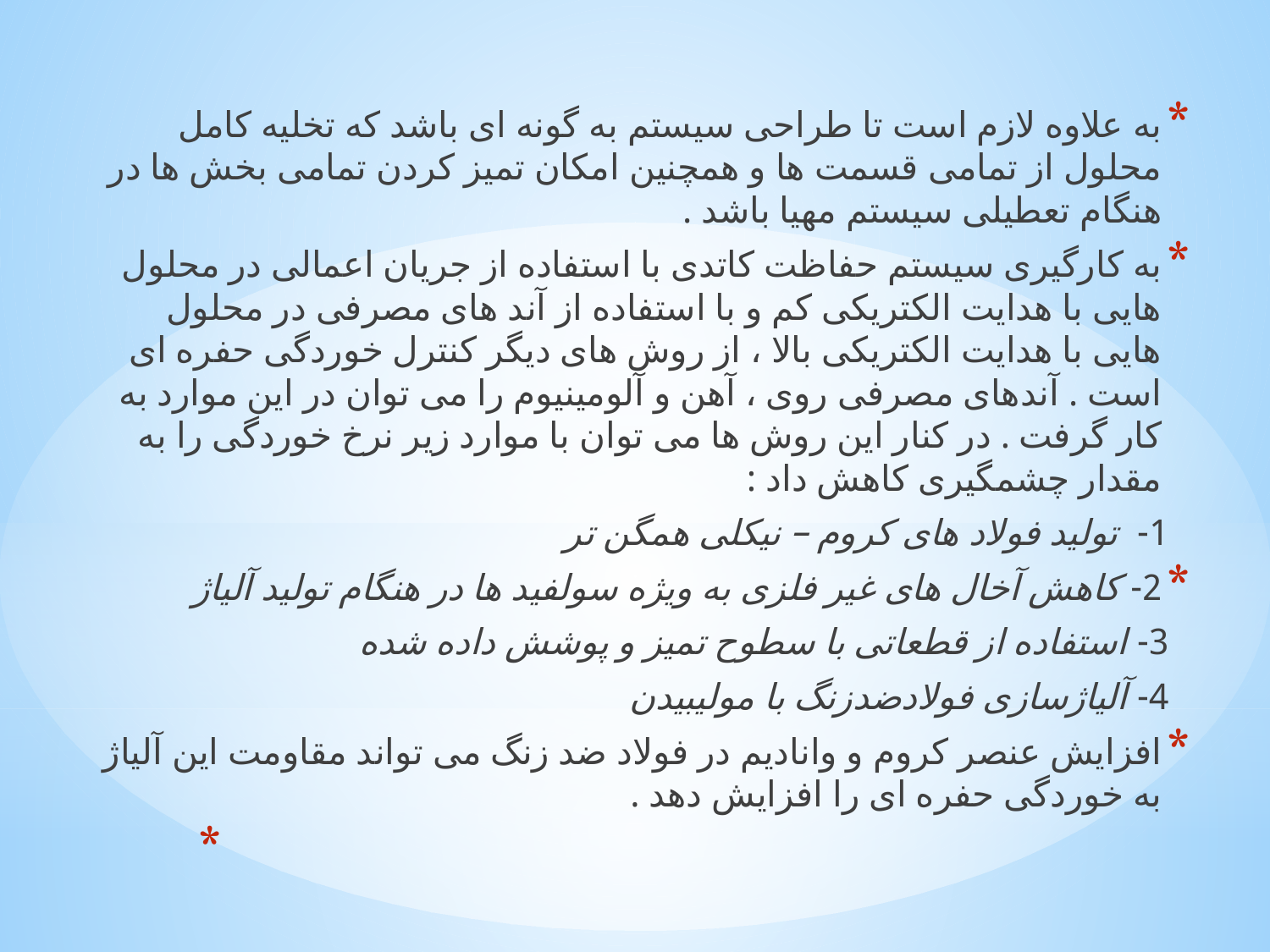

به علاوه لازم است تا طراحی سیستم به گونه ای باشد که تخلیه کامل محلول از تمامی قسمت ها و همچنین امکان تمیز کردن تمامی بخش ها در هنگام تعطیلی سیستم مهیا باشد .
به کارگیری سیستم حفاظت کاتدی با استفاده از جریان اعمالی در محلول هایی با هدایت الکتریکی کم و با استفاده از آند های مصرفی در محلول هایی با هدایت الکتریکی بالا ، از روش های دیگر کنترل خوردگی حفره ای است . آندهای مصرفی روی ، آهن و آلومینیوم را می توان در این موارد به کار گرفت . در کنار این روش ها می توان با موارد زیر نرخ خوردگی را به مقدار چشمگیری کاهش داد :
  1-  تولید فولاد های کروم – نیکلی همگن تر
2- کاهش آخال های غیر فلزی به ویژه سولفید ها در هنگام تولید آلیاژ
  3- استفاده از قطعاتی با سطوح تمیز و پوشش داده شده
  4- آلیاژسازی فولادضدزنگ با مولیبیدن
افزایش عنصر کروم و وانادیم در فولاد ضد زنگ می تواند مقاومت این آلیاژ به خوردگی حفره ای را افزایش دهد .